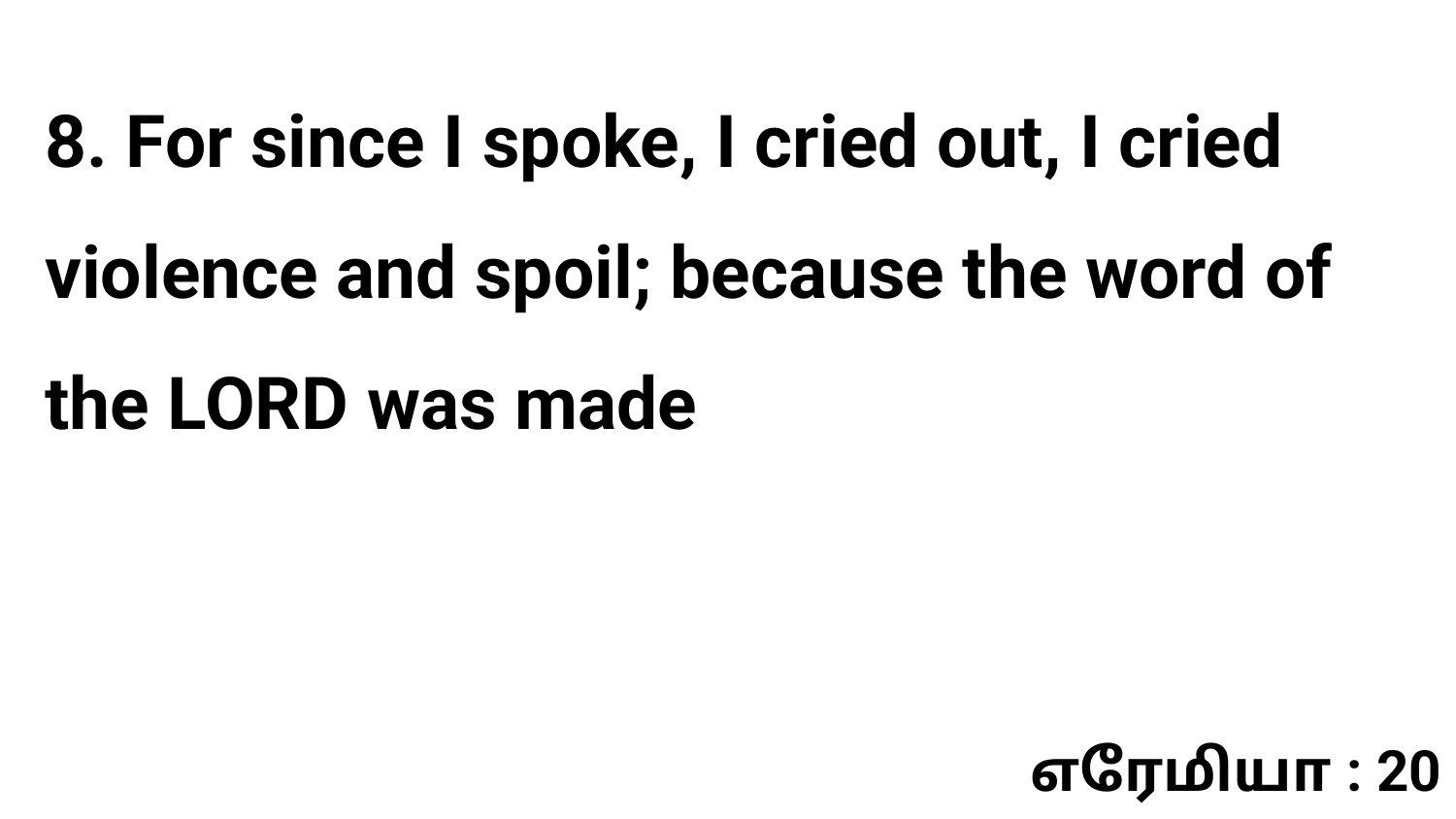

8. For since I spoke, I cried out, I cried violence and spoil; because the word of the LORD was made
எரேமியா : 20